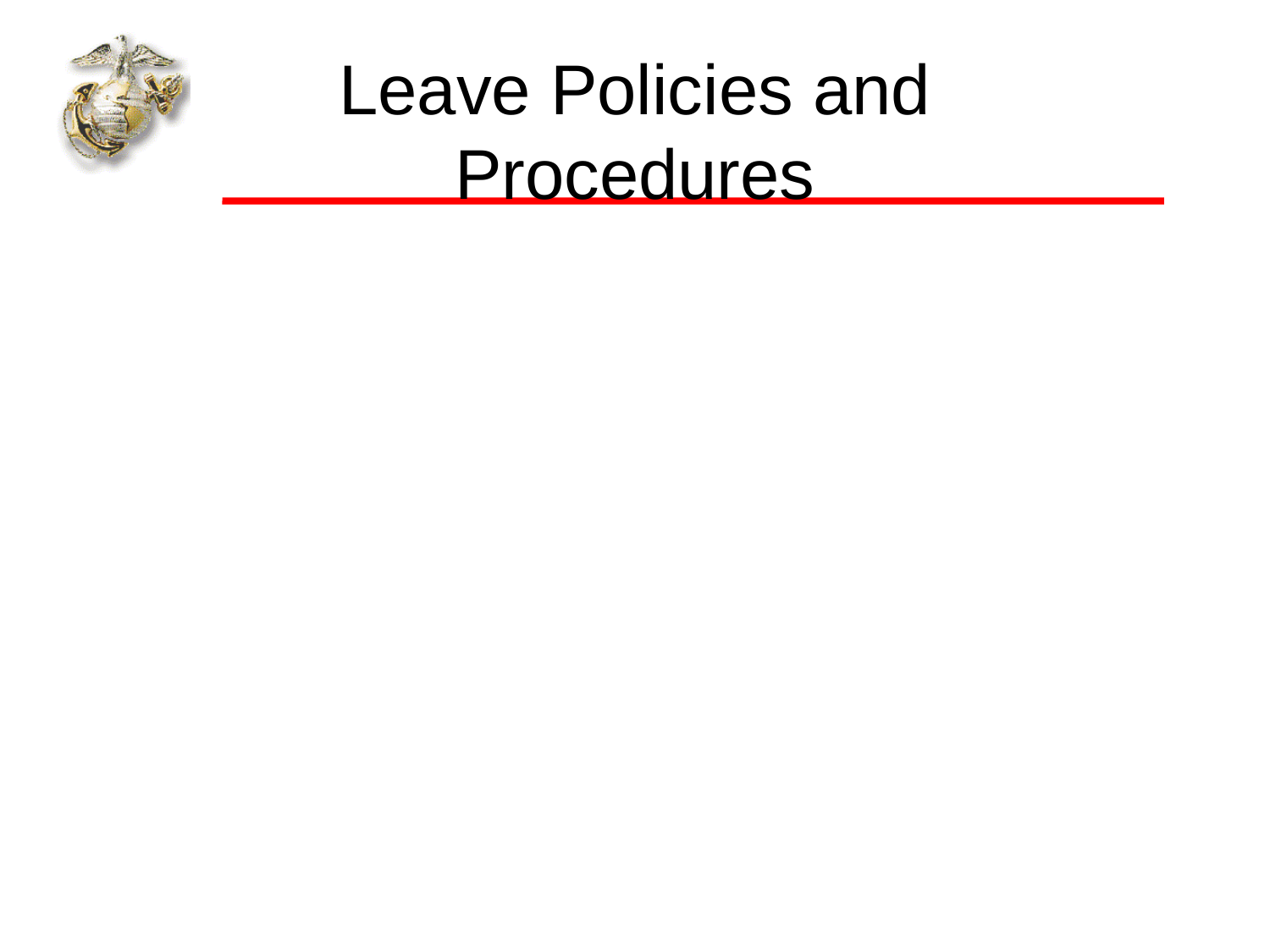

# Leave Policies and Procedures
General rules
You should schedule leave in advance
Unscheduled leave should be limited to emergency situations only
Unscheduled leave
Time limits for reporting unscheduled absences
Supervisor has authority to approve/disapprove
Within certain limitations
Other Leave Types
Family Medical Leave Act (FMLA), Family Friendly Leave Act, and Federal Employee Paid Leave Act